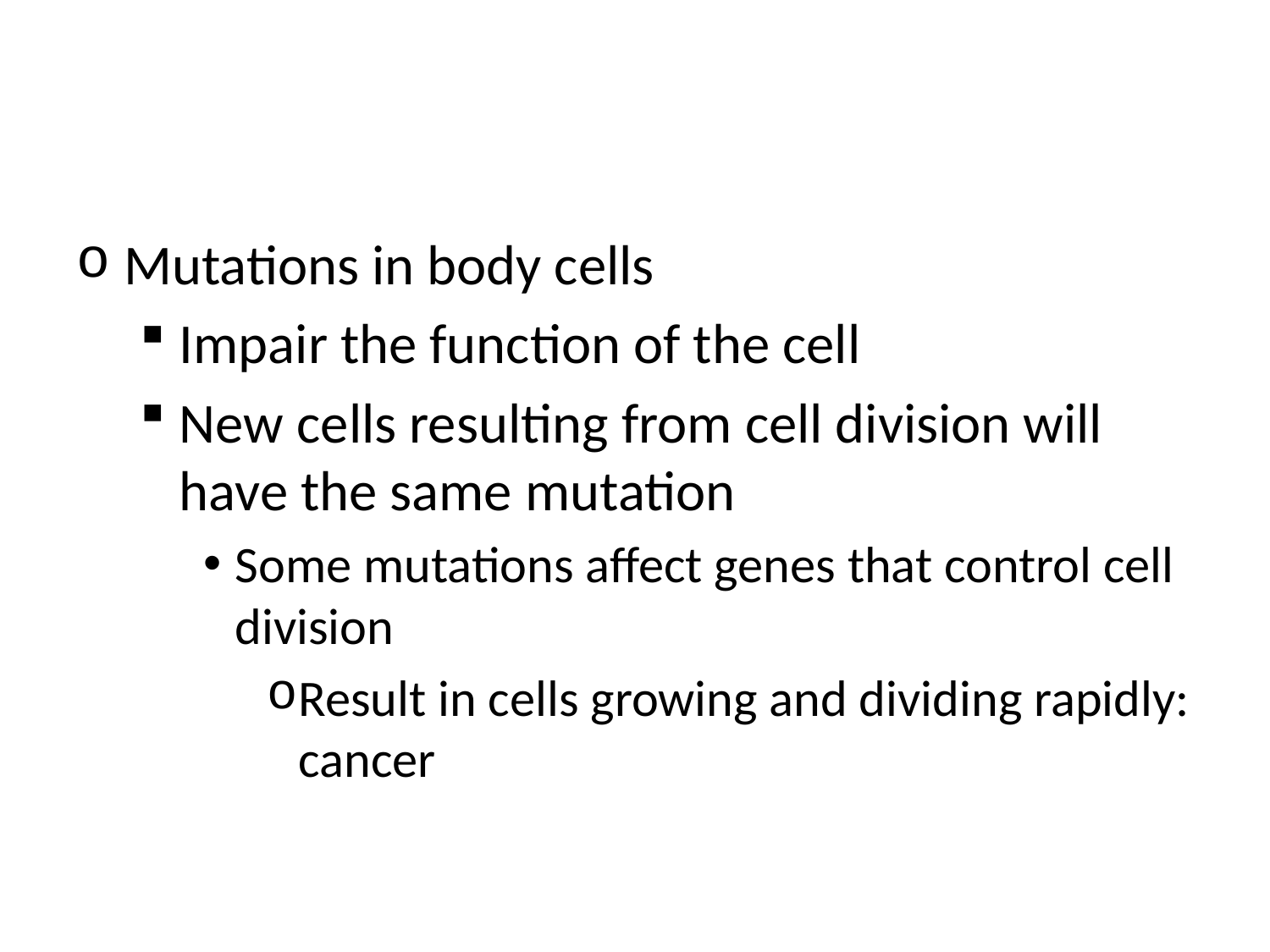

#
Mutations in body cells
Impair the function of the cell
New cells resulting from cell division will have the same mutation
Some mutations affect genes that control cell division
Result in cells growing and dividing rapidly: cancer